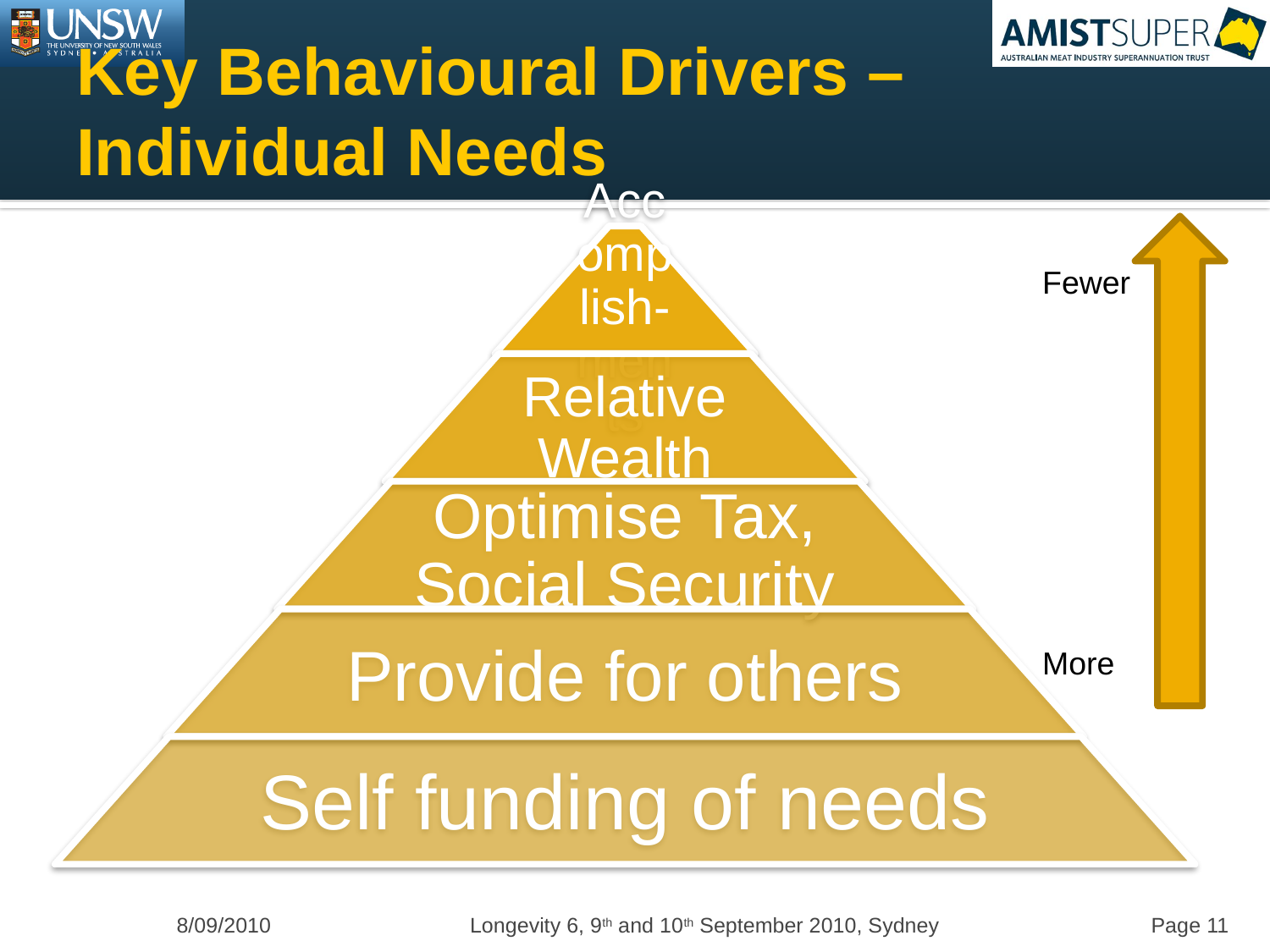

# Key Behavioural Drivers – Individual Needs

Accomplish-ments

Relative Wealth

Optimise Tax, Social Security
Provide for others
Self funding of needs
Fewer

More
8/09/2010
Longevity 6, 9th and 10th September 2010, Sydney
Page 11